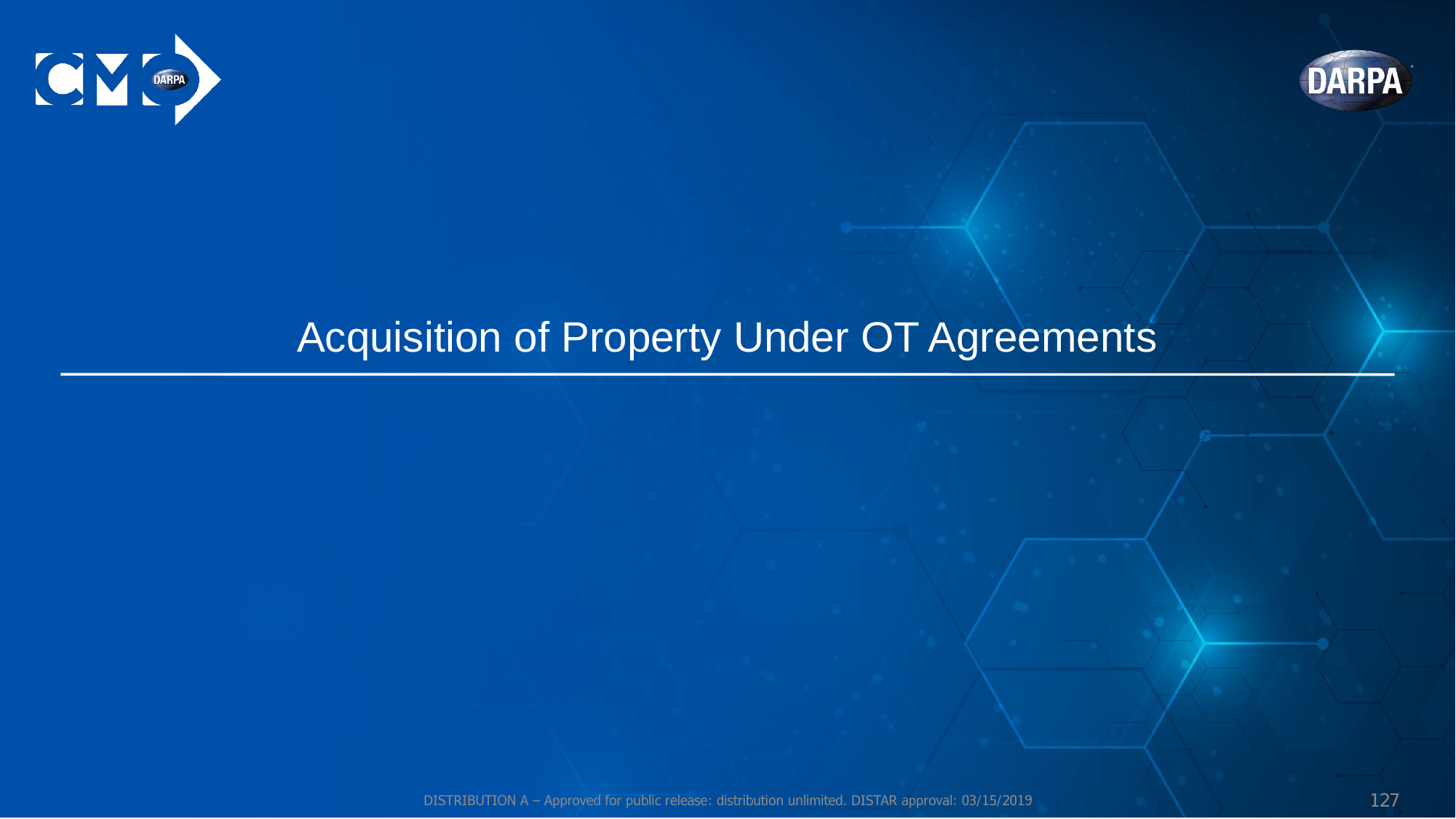

# Acquisition of Property Under OT Agreements
DISTRIBUTION A – Approved for public release: distribution unlimited. DISTAR approval: 03/15/2019
127